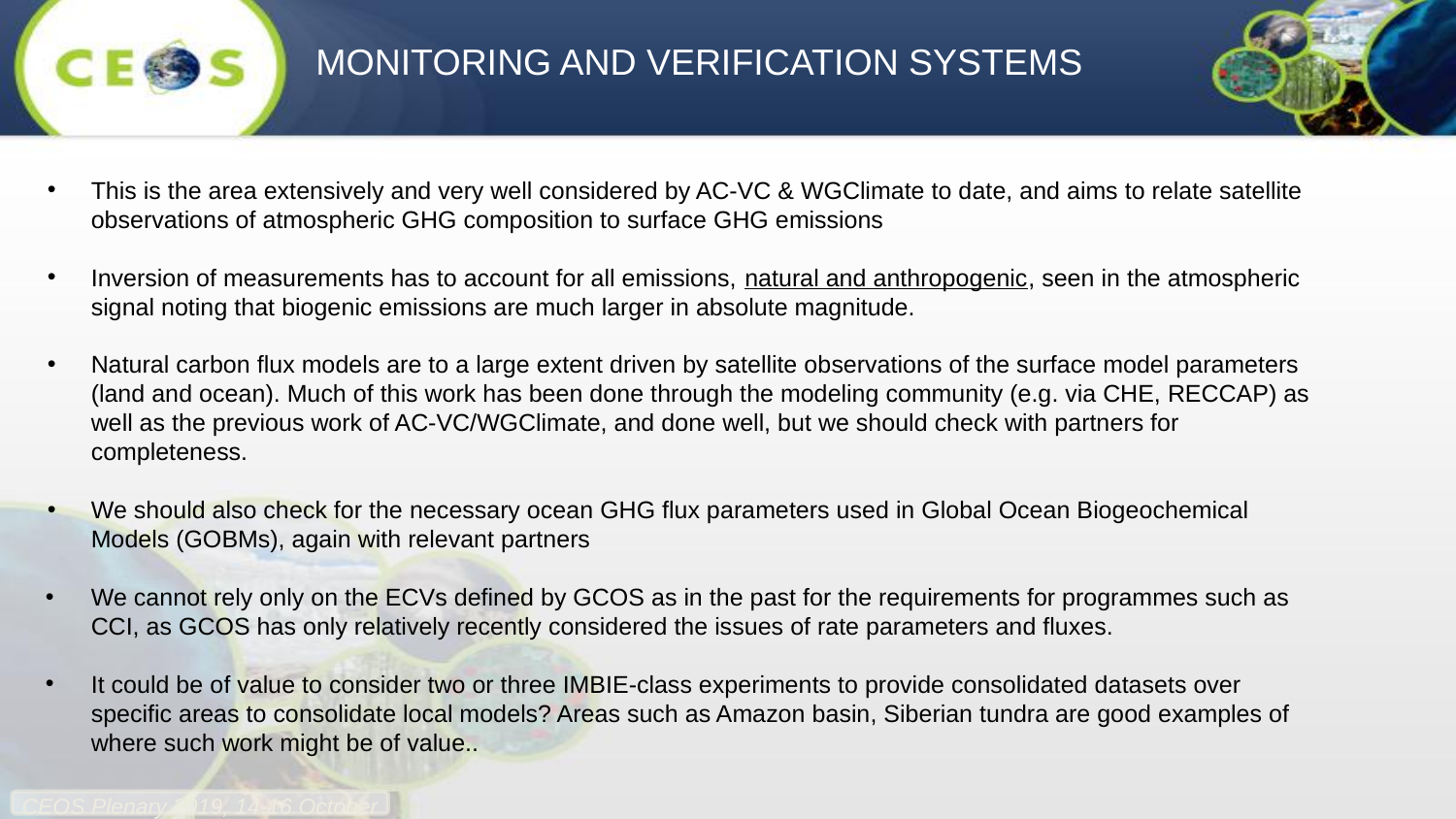

MONITORING AND VERIFICATION SYSTEMS

This is the area extensively and very well considered by AC-VC & WGClimate to date, and aims to relate satellite observations of atmospheric GHG composition to surface GHG emissions

Inversion of measurements has to account for all emissions, natural and anthropogenic, seen in the atmospheric signal noting that biogenic emissions are much larger in absolute magnitude.

Natural carbon flux models are to a large extent driven by satellite observations of the surface model parameters (land and ocean). Much of this work has been done through the modeling community (e.g. via CHE, RECCAP) as well as the previous work of AC-VC/WGClimate, and done well, but we should check with partners for completeness.

We should also check for the necessary ocean GHG flux parameters used in Global Ocean Biogeochemical Models (GOBMs), again with relevant partners

We cannot rely only on the ECVs defined by GCOS as in the past for the requirements for programmes such as CCI, as GCOS has only relatively recently considered the issues of rate parameters and fluxes.

It could be of value to consider two or three IMBIE-class experiments to provide consolidated datasets over specific areas to consolidate local models? Areas such as Amazon basin, Siberian tundra are good examples of where such work might be of value..